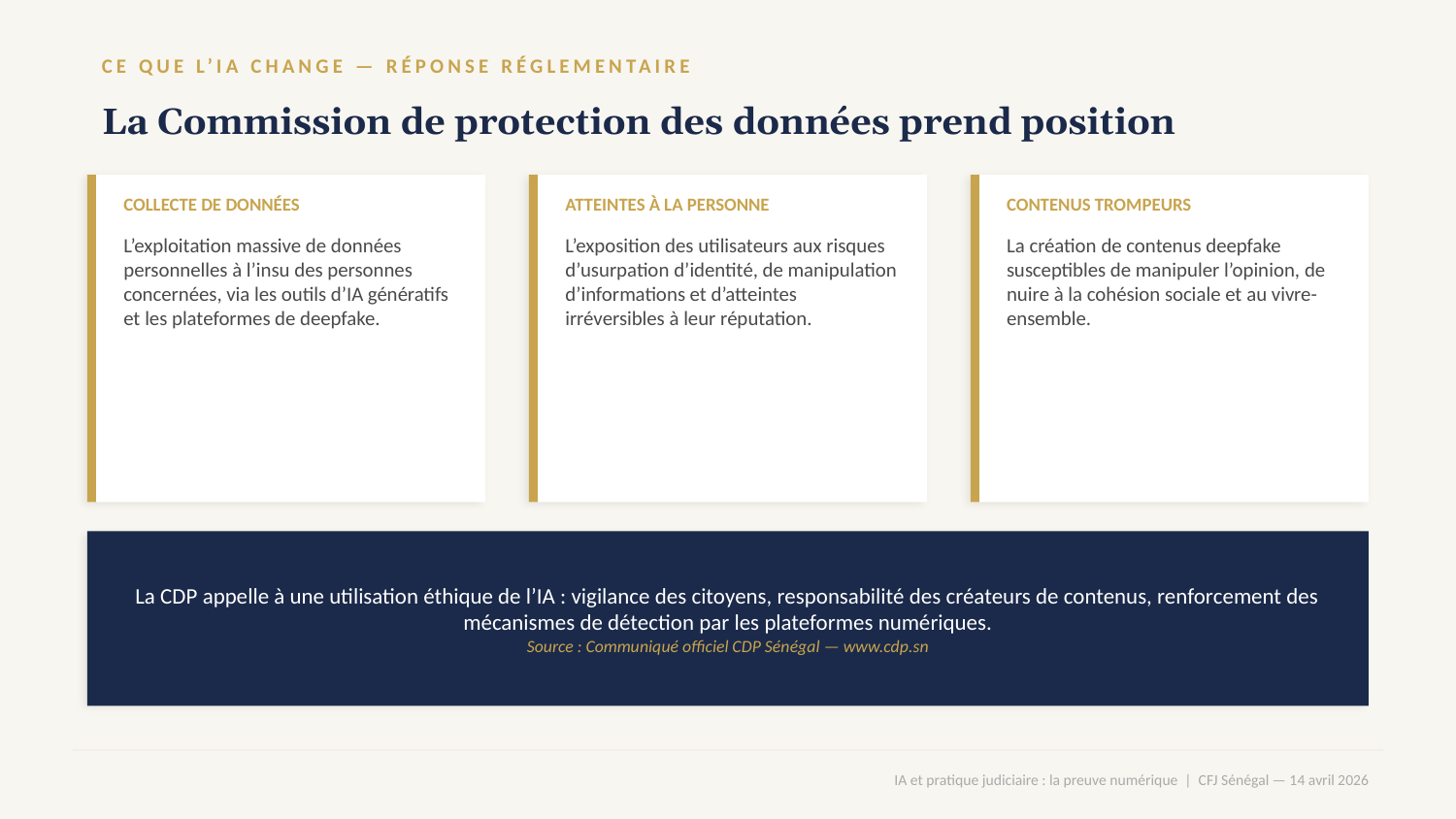

CE QUE L’IA CHANGE — RÉPONSE RÉGLEMENTAIRE
La Commission de protection des données prend position

COLLECTE DE DONNÉES
ATTEINTES À LA PERSONNE
CONTENUS TROMPEURS
L’exploitation massive de données personnelles à l’insu des personnes concernées, via les outils d’IA génératifs et les plateformes de deepfake.
L’exposition des utilisateurs aux risques d’usurpation d’identité, de manipulation d’informations et d’atteintes irréversibles à leur réputation.
La création de contenus deepfake susceptibles de manipuler l’opinion, de nuire à la cohésion sociale et au vivre-ensemble.

La CDP appelle à une utilisation éthique de l’IA : vigilance des citoyens, responsabilité des créateurs de contenus, renforcement des mécanismes de détection par les plateformes numériques.
Source : Communiqué officiel CDP Sénégal — www.cdp.sn

IA et pratique judiciaire : la preuve numérique  |  CFJ Sénégal — 14 avril 2026